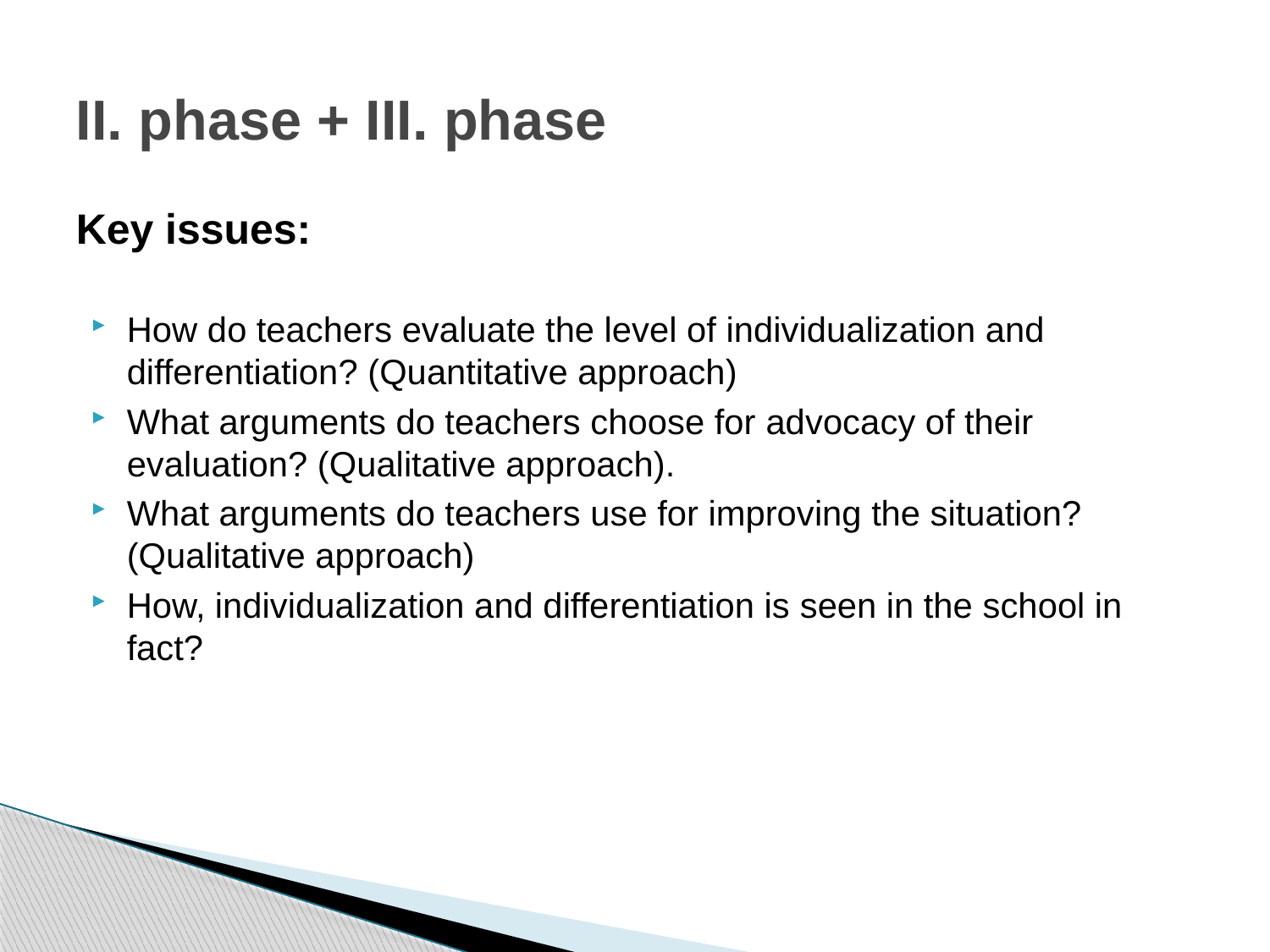

# II. phase + III. phase
Key issues:

How do teachers evaluate the level of individualization and differentiation? (Quantitative approach)
What arguments do teachers choose for advocacy of their evaluation? (Qualitative approach).
What arguments do teachers use for improving the situation? (Qualitative approach)
How, individualization and differentiation is seen in the school in fact?